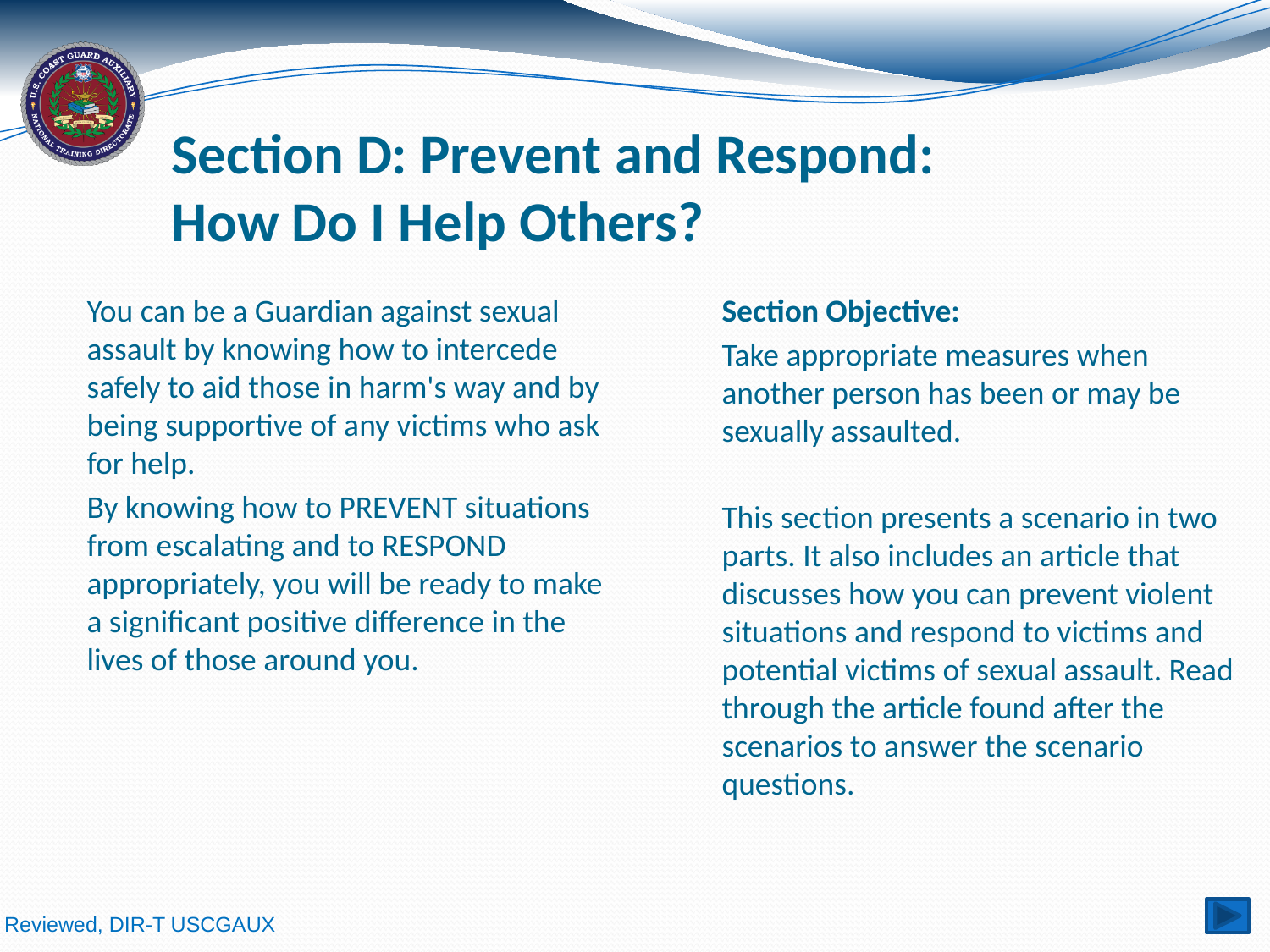

# Section D: Prevent and Respond: How Do I Help Others?
You can be a Guardian against sexual assault by knowing how to intercede safely to aid those in harm's way and by being supportive of any victims who ask for help.
By knowing how to PREVENT situations from escalating and to RESPOND appropriately, you will be ready to make a significant positive difference in the lives of those around you.
Section Objective:
Take appropriate measures when another person has been or may be sexually assaulted.

This section presents a scenario in two parts. It also includes an article that discusses how you can prevent violent situations and respond to victims and potential victims of sexual assault. Read through the article found after the scenarios to answer the scenario questions.